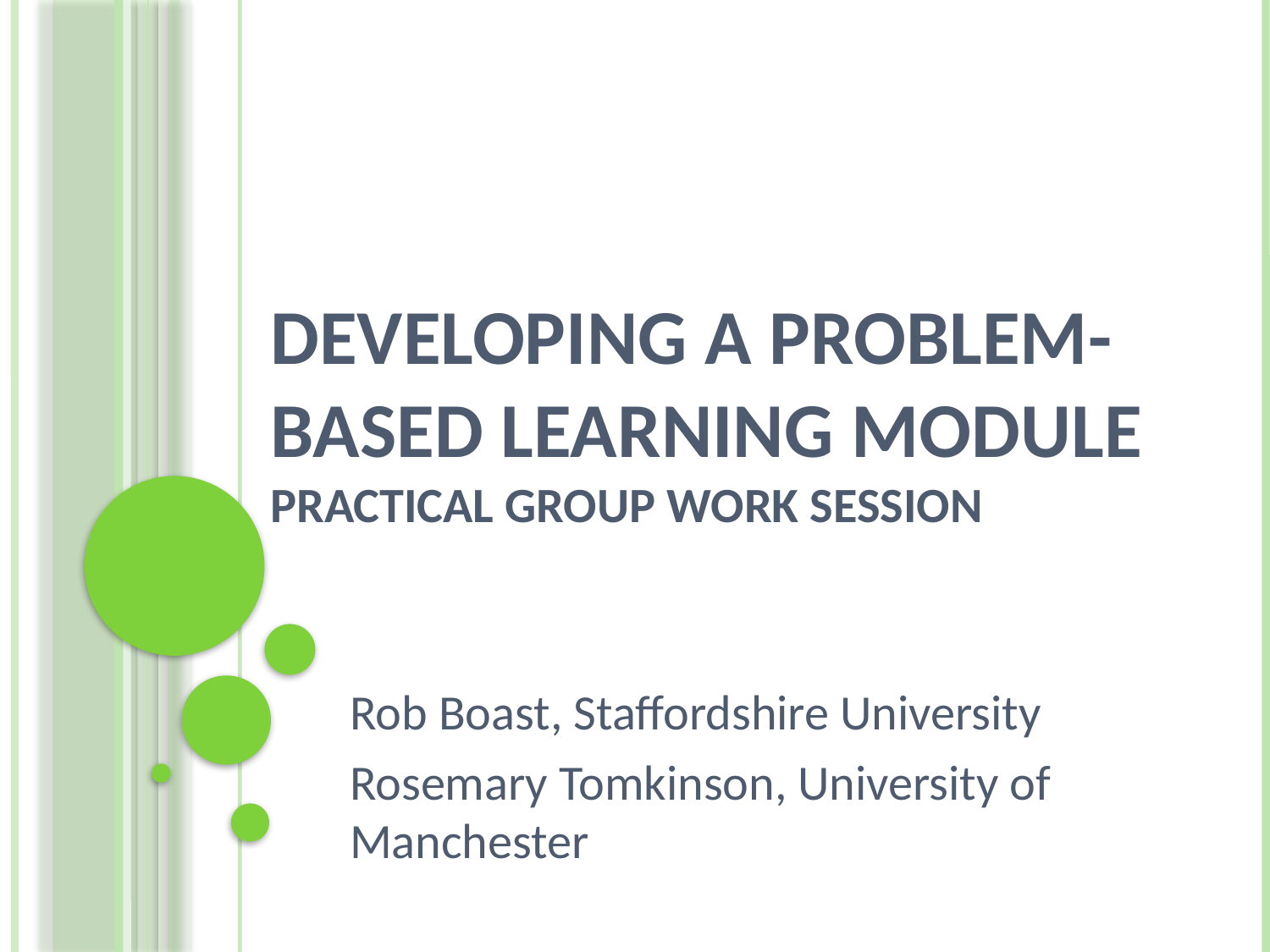

# Developing A Problem-based Learning Module Practical Group Work Session
Rob Boast, Staffordshire University
Rosemary Tomkinson, University of Manchester